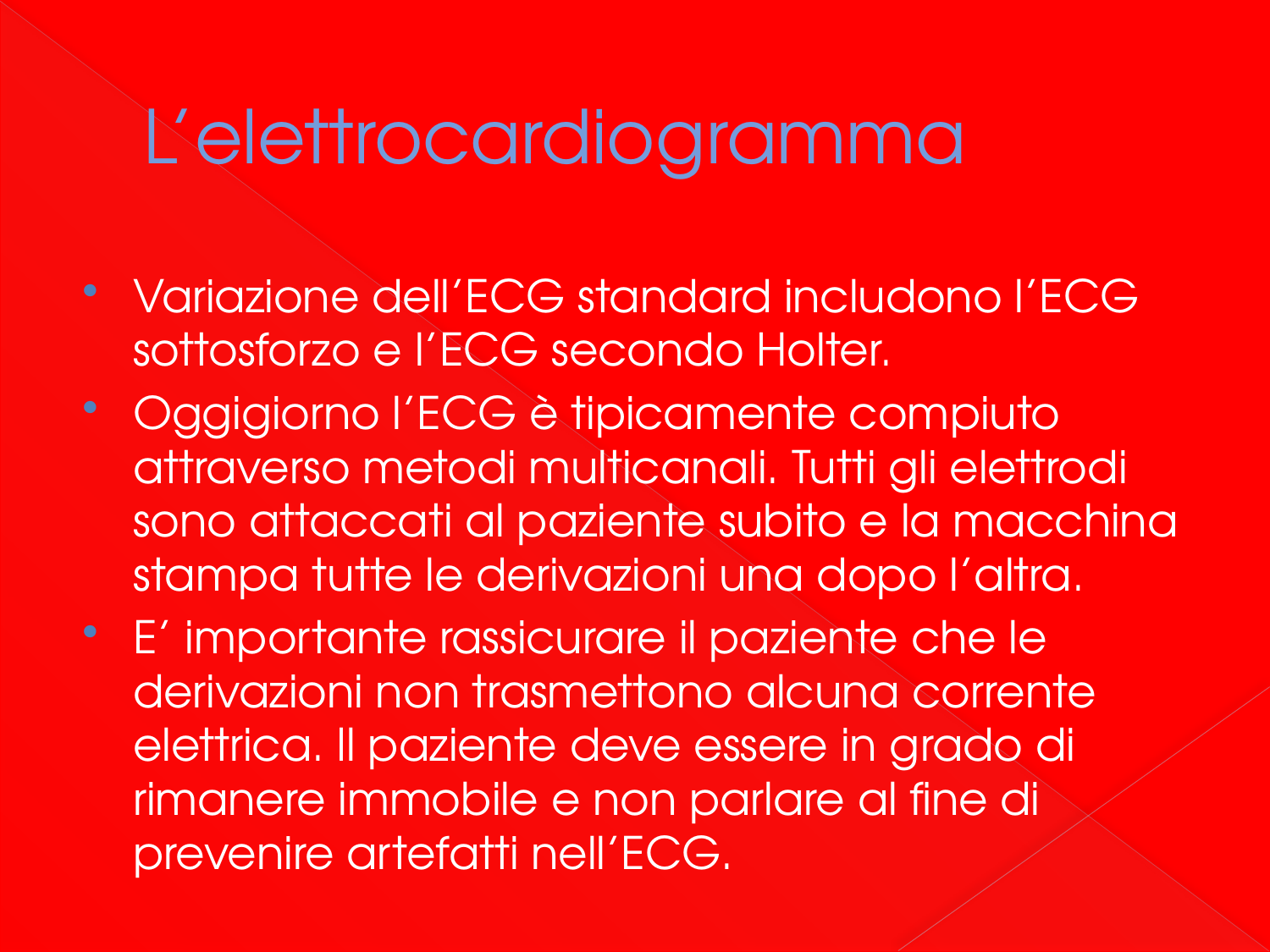

# L’elettrocardiogramma
Variazione dell’ECG standard includono l’ECG sottosforzo e l’ECG secondo Holter.
Oggigiorno l’ECG è tipicamente compiuto attraverso metodi multicanali. Tutti gli elettrodi sono attaccati al paziente subito e la macchina stampa tutte le derivazioni una dopo l’altra.
E’ importante rassicurare il paziente che le derivazioni non trasmettono alcuna corrente elettrica. Il paziente deve essere in grado di rimanere immobile e non parlare al fine di prevenire artefatti nell’ECG.